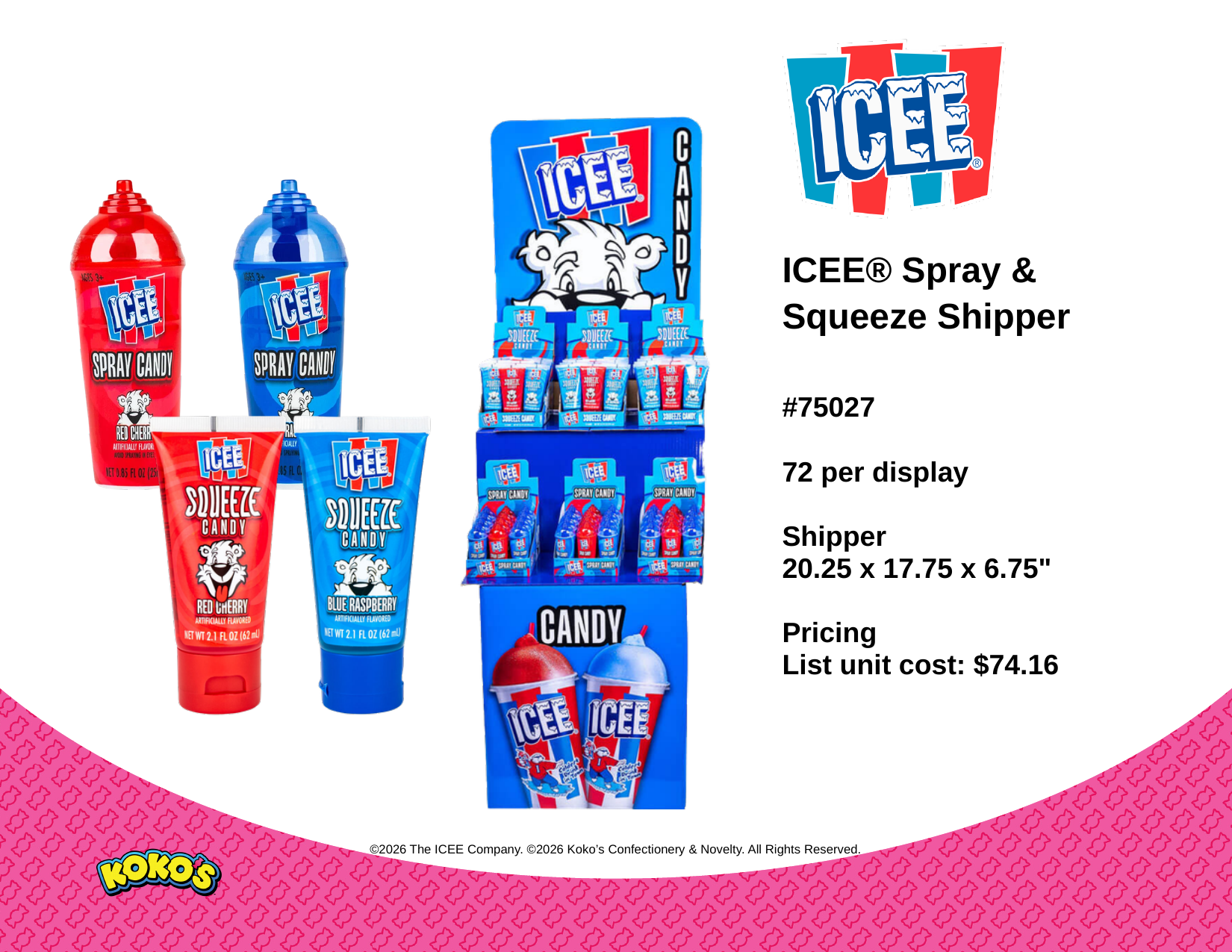

ICEE® Spray & Squeeze Shipper

#75027

72 per display

Shipper
20.25 x 17.75 x 6.75"

Pricing
List unit cost: $74.16

©2026 The ICEE Company. ©2026 Koko’s Confectionery & Novelty. All Rights Reserved.